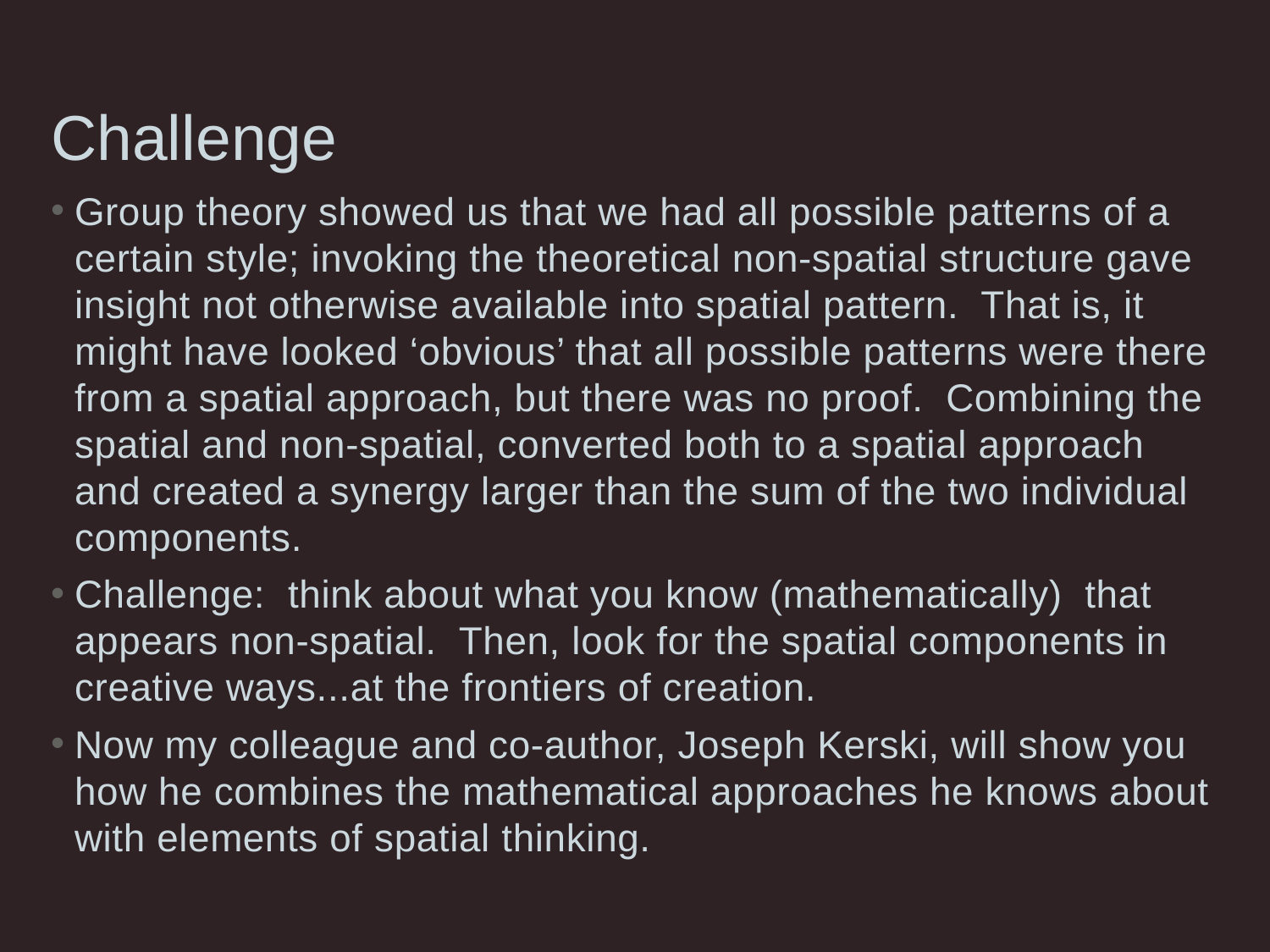

# Challenge
Group theory showed us that we had all possible patterns of a certain style; invoking the theoretical non-spatial structure gave insight not otherwise available into spatial pattern.  That is, it might have looked ‘obvious’ that all possible patterns were there from a spatial approach, but there was no proof.  Combining the spatial and non-spatial, converted both to a spatial approach and created a synergy larger than the sum of the two individual components.
Challenge:  think about what you know (mathematically)  that appears non-spatial.  Then, look for the spatial components in creative ways...at the frontiers of creation.
Now my colleague and co-author, Joseph Kerski, will show you how he combines the mathematical approaches he knows about with elements of spatial thinking.